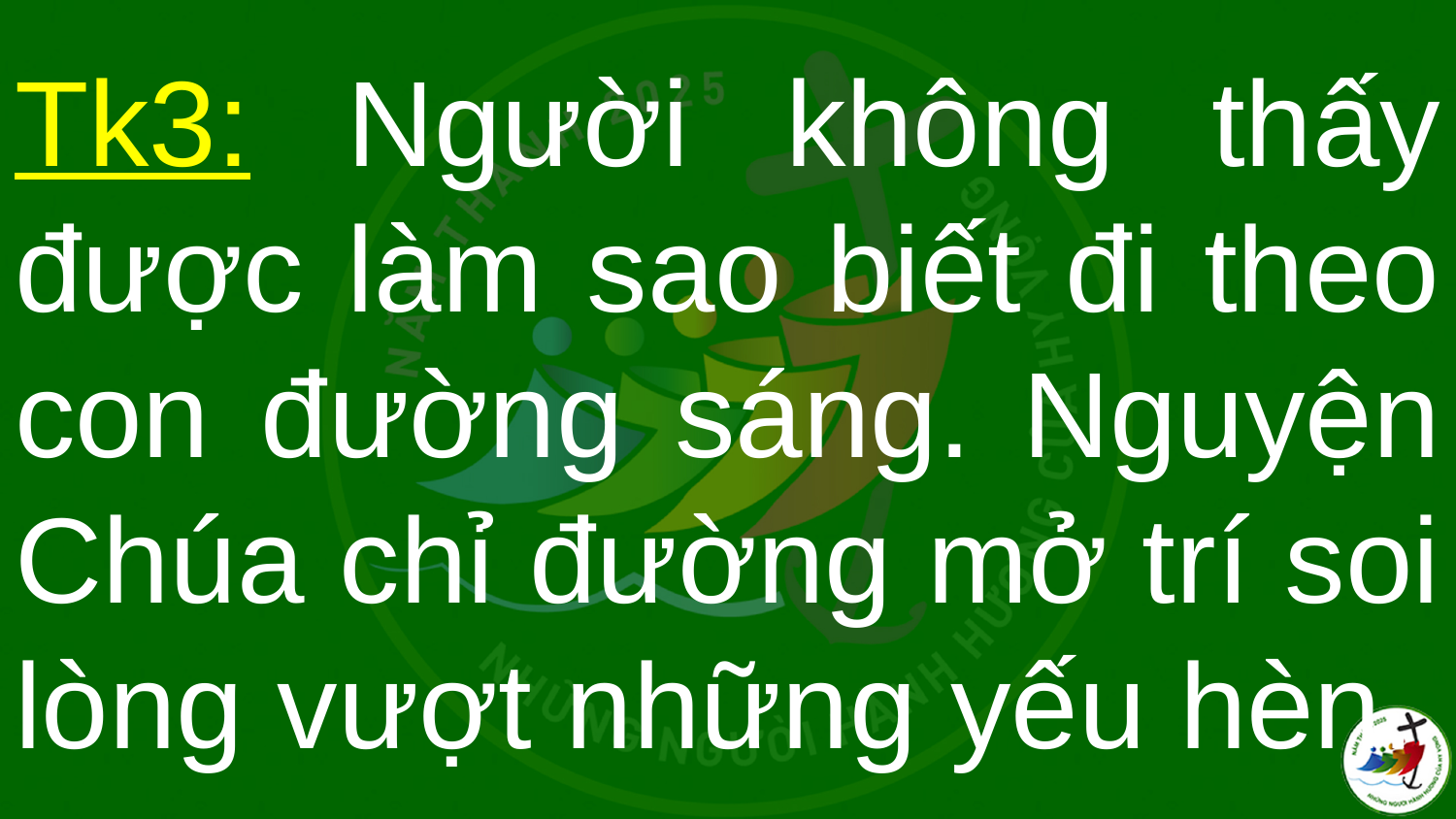

# Tk3: Người không thấy được làm sao biết đi theo con đường sáng. Nguyện Chúa chỉ đường mở trí soi lòng vượt những yếu hèn.